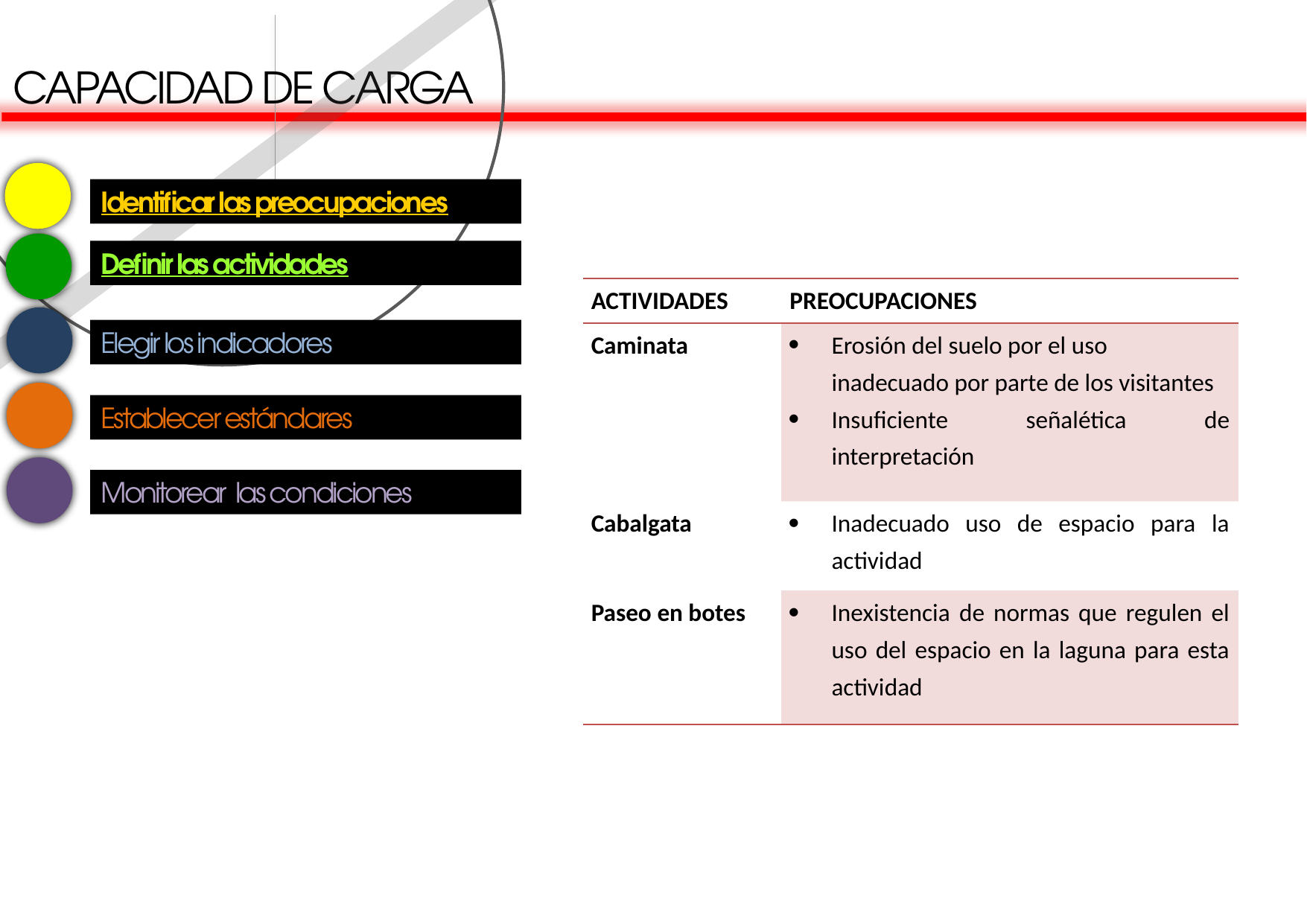

CAPACIDAD DE CARGA

Identificar las preocupaciones

Definir las actividades
| ACTIVIDADES | PREOCUPACIONES |
| --- | --- |
| Caminata | Erosión del suelo por el uso inadecuado por parte de los visitantes Insuficiente señalética de interpretación |
| Cabalgata | Inadecuado uso de espacio para la actividad |
| Paseo en botes | Inexistencia de normas que regulen el uso del espacio en la laguna para esta actividad |

Elegir los indicadores

Establecer estándares

Monitorear  las condiciones